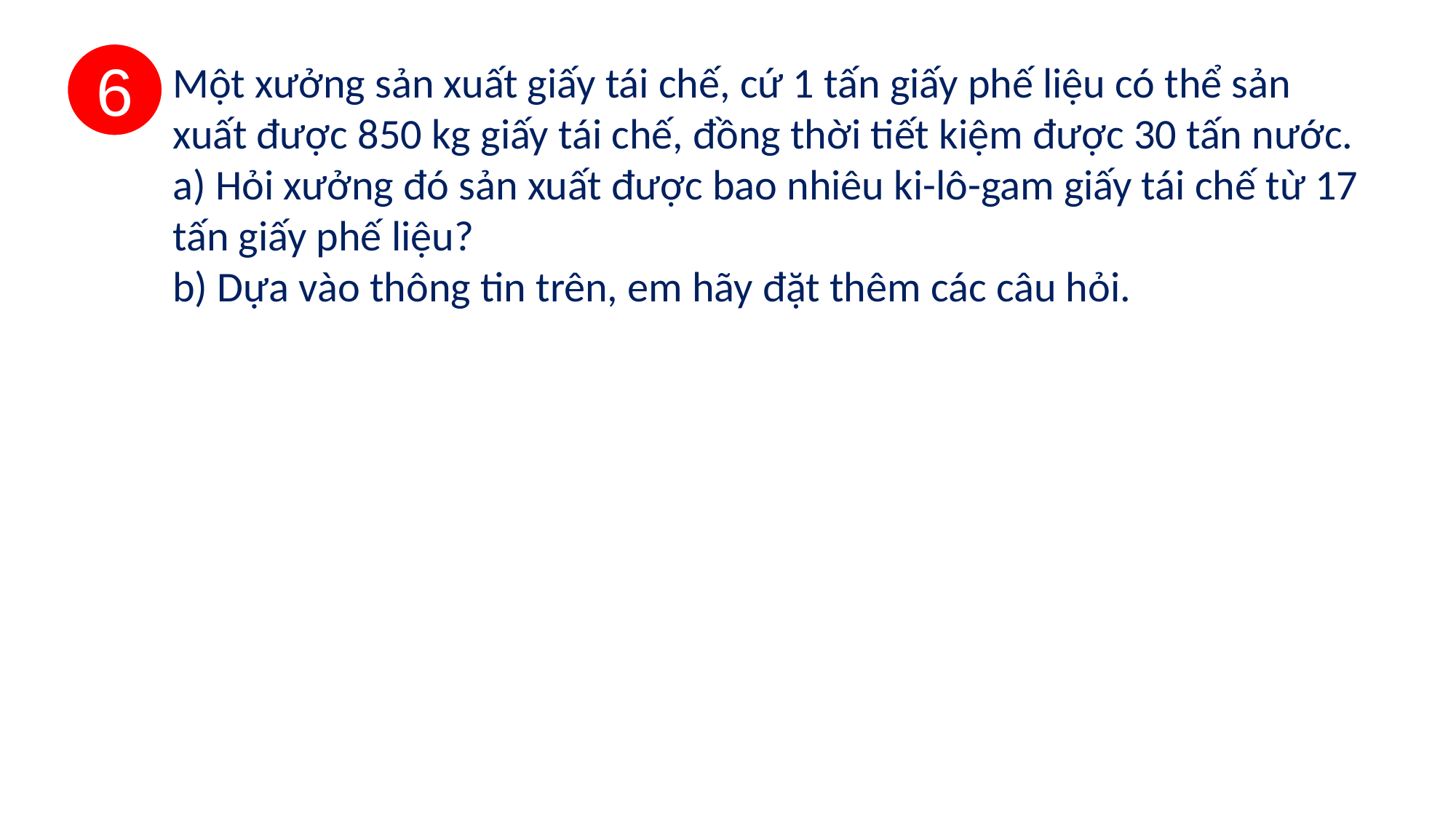

6
Một xưởng sản xuất giấy tái chế, cứ 1 tấn giấy phế liệu có thể sản xuất được 850 kg giấy tái chế, đồng thời tiết kiệm được 30 tấn nước.
a) Hỏi xưởng đó sản xuất được bao nhiêu ki-lô-gam giấy tái chế từ 17 tấn giấy phế liệu?
b) Dựa vào thông tin trên, em hãy đặt thêm các câu hỏi.